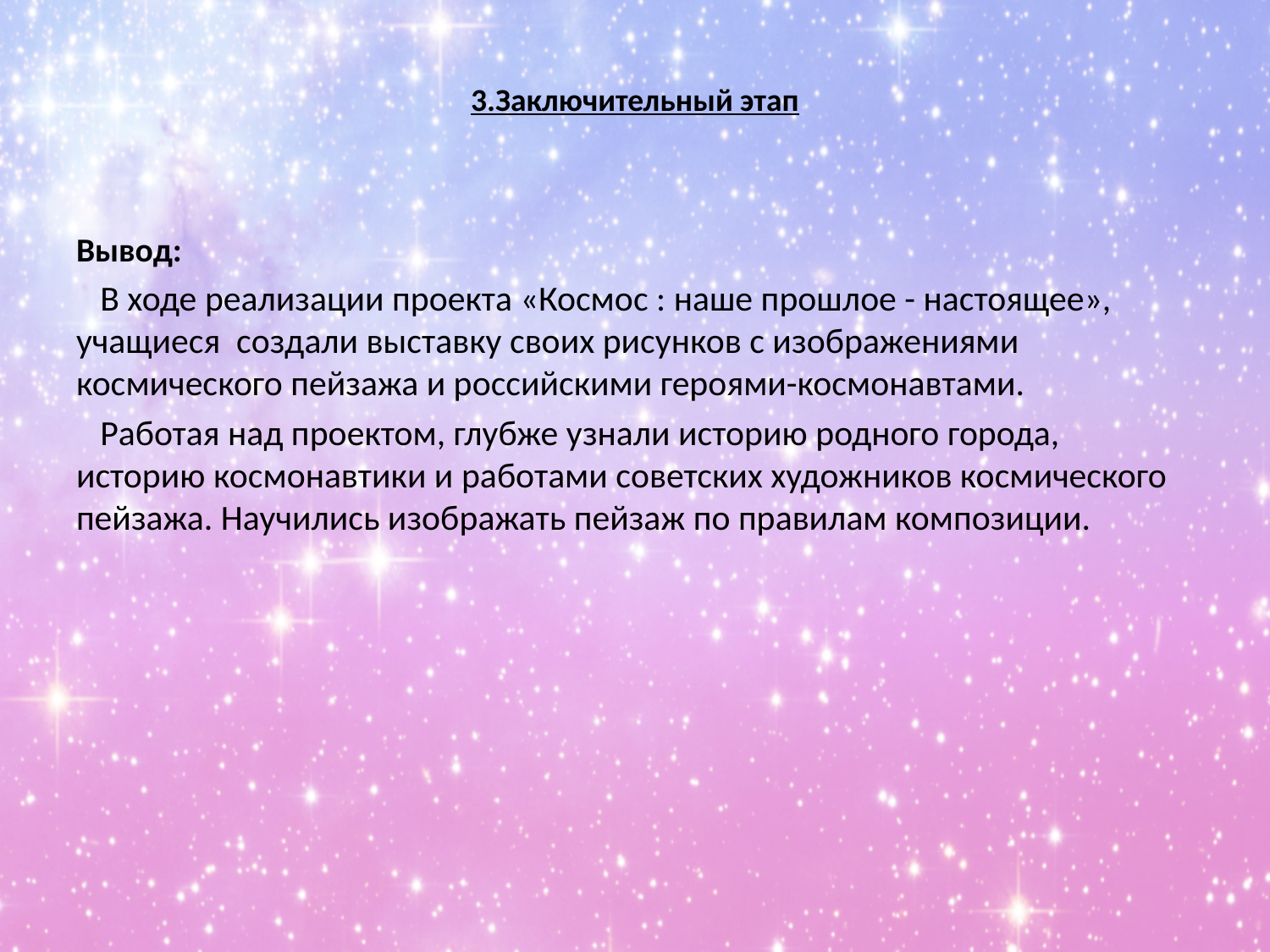

# 3.Заключительный этап
Вывод:
В ходе реализации проекта «Космос : наше прошлое - настоящее», учащиеся  создали выставку своих рисунков с изображениями космического пейзажа и российскими героями-космонавтами.
Работая над проектом, глубже узнали историю родного города, историю космонавтики и работами советских художников космического пейзажа. Научились изображать пейзаж по правилам композиции.